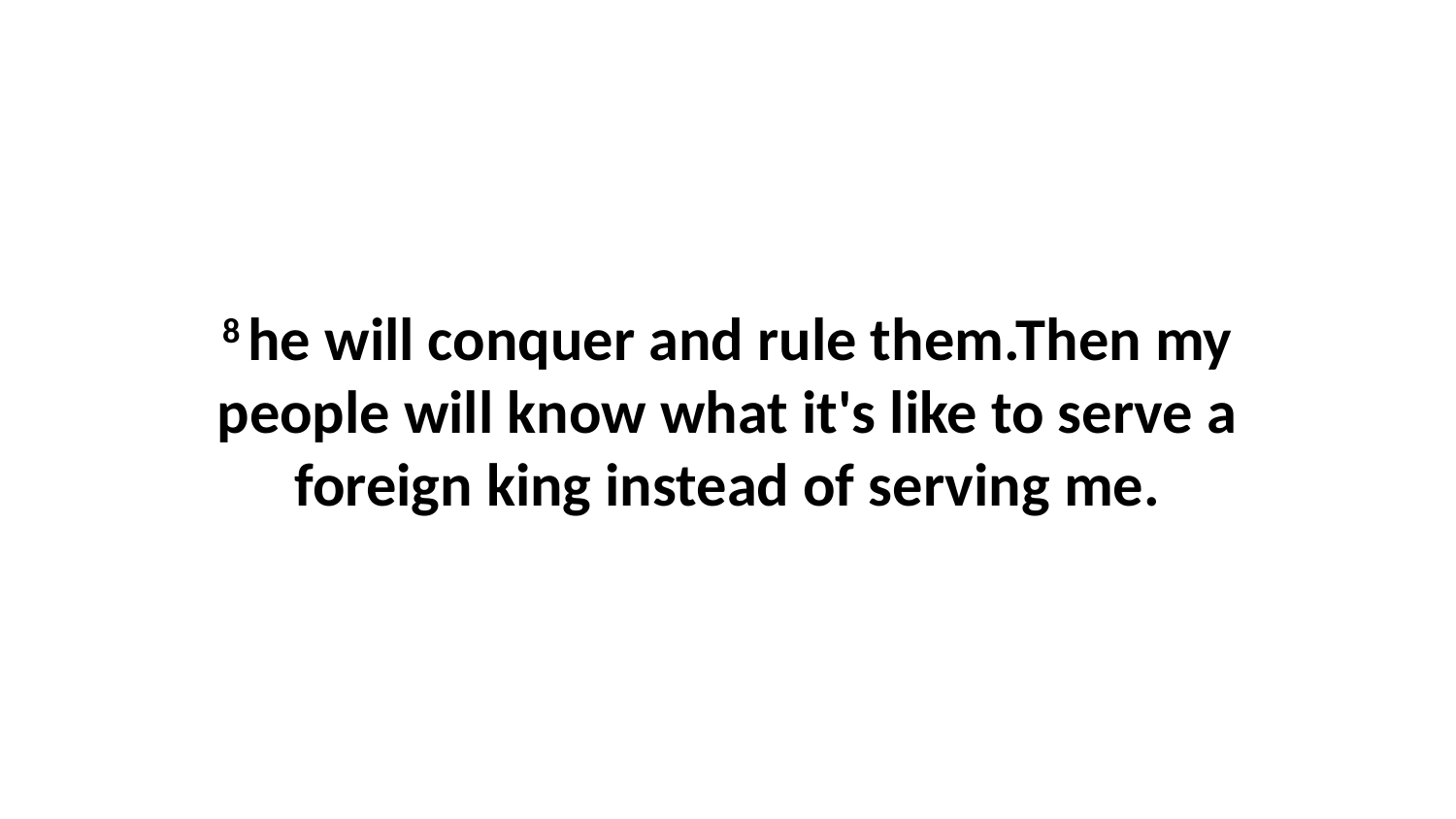

8 he will conquer and rule them.Then my people will know what it's like to serve a foreign king instead of serving me.